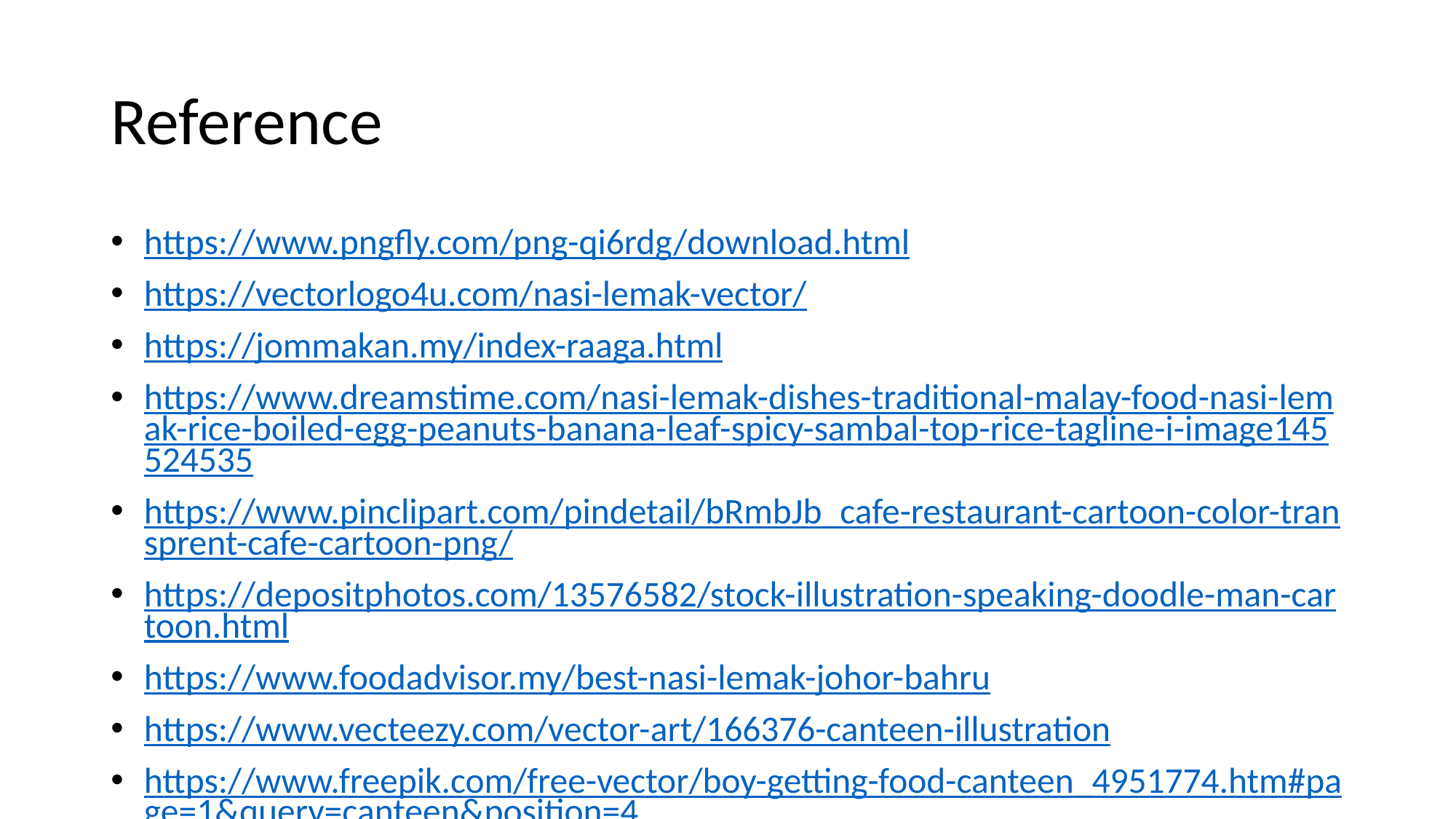

# Reference
https://www.pngfly.com/png-qi6rdg/download.html
https://vectorlogo4u.com/nasi-lemak-vector/
https://jommakan.my/index-raaga.html
https://www.dreamstime.com/nasi-lemak-dishes-traditional-malay-food-nasi-lemak-rice-boiled-egg-peanuts-banana-leaf-spicy-sambal-top-rice-tagline-i-image145524535
https://www.pinclipart.com/pindetail/bRmbJb_cafe-restaurant-cartoon-color-transprent-cafe-cartoon-png/
https://depositphotos.com/13576582/stock-illustration-speaking-doodle-man-cartoon.html
https://www.foodadvisor.my/best-nasi-lemak-johor-bahru
https://www.vecteezy.com/vector-art/166376-canteen-illustration
https://www.freepik.com/free-vector/boy-getting-food-canteen_4951774.htm#page=1&query=canteen&position=4
http://eresources.nlb.gov.sg/infopedia/articles/SIP_1739_2010-12-13.html